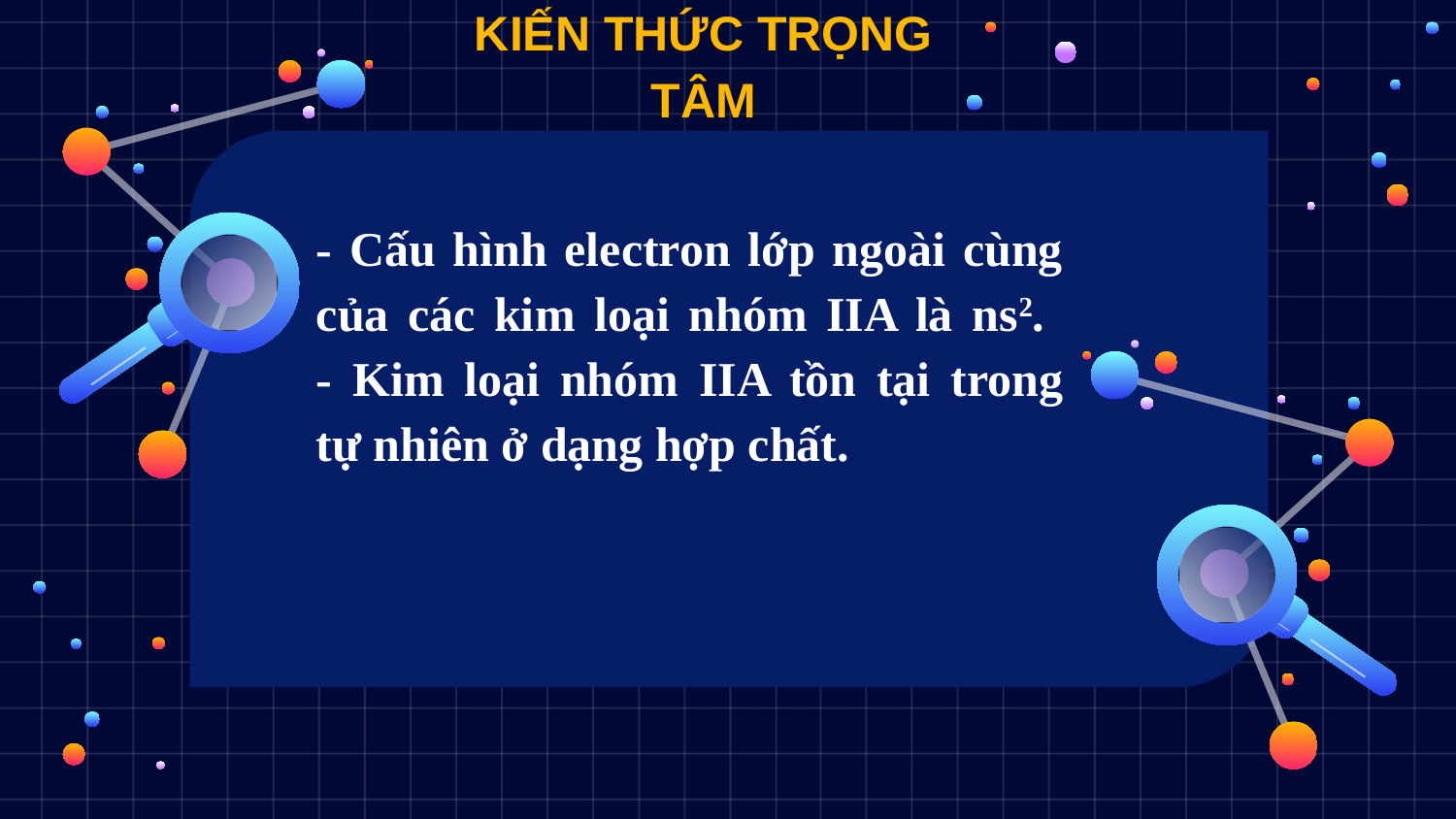

KIẾN THỨC TRỌNG TÂM

# - Cấu hình electron lớp ngoài cùng của các kim loại nhóm IIA là ns2. - Kim loại nhóm IIA tồn tại trong tự nhiên ở dạng hợp chất.